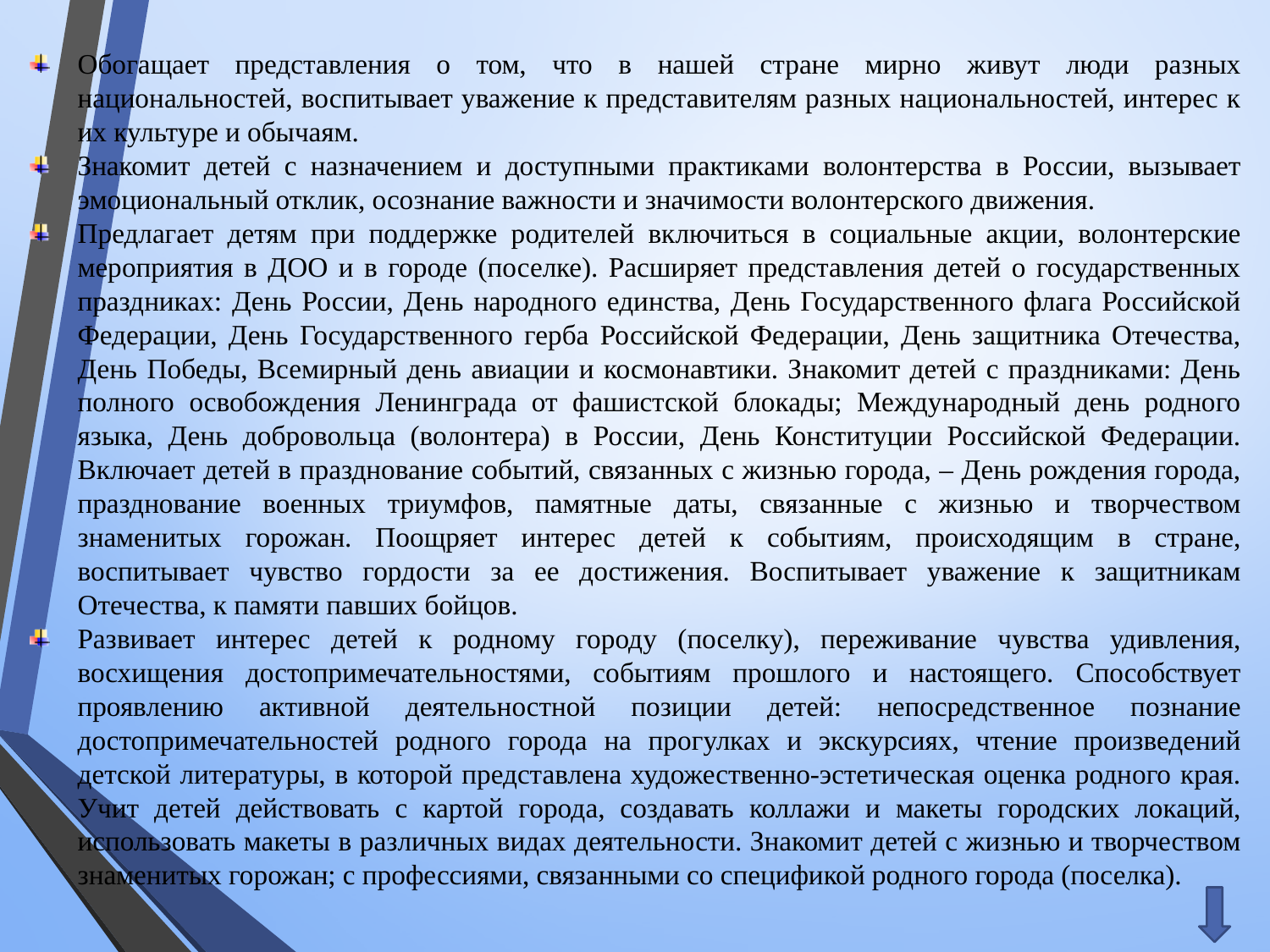

Обогащает представления о том, что в нашей стране мирно живут люди разных национальностей, воспитывает уважение к представителям разных национальностей, интерес к их культуре и обычаям.
Знакомит детей с назначением и доступными практиками волонтерства в России, вызывает эмоциональный отклик, осознание важности и значимости волонтерского движения.
Предлагает детям при поддержке родителей включиться в социальные акции, волонтерские мероприятия в ДОО и в городе (поселке). Расширяет представления детей о государственных праздниках: День России, День народного единства, День Государственного флага Российской Федерации, День Государственного герба Российской Федерации, День защитника Отечества, День Победы, Всемирный день авиации и космонавтики. Знакомит детей с праздниками: День полного освобождения Ленинграда от фашистской блокады; Международный день родного языка, День добровольца (волонтера) в России, День Конституции Российской Федерации. Включает детей в празднование событий, связанных с жизнью города, ‒ День рождения города, празднование военных триумфов, памятные даты, связанные с жизнью и творчеством знаменитых горожан. Поощряет интерес детей к событиям, происходящим в стране, воспитывает чувство гордости за ее достижения. Воспитывает уважение к защитникам Отечества, к памяти павших бойцов.
Развивает интерес детей к родному городу (поселку), переживание чувства удивления, восхищения достопримечательностями, событиям прошлого и настоящего. Способствует проявлению активной деятельностной позиции детей: непосредственное познание достопримечательностей родного города на прогулках и экскурсиях, чтение произведений детской литературы, в которой представлена художественно-эстетическая оценка родного края. Учит детей действовать с картой города, создавать коллажи и макеты городских локаций, использовать макеты в различных видах деятельности. Знакомит детей с жизнью и творчеством знаменитых горожан; с профессиями, связанными со спецификой родного города (поселка).